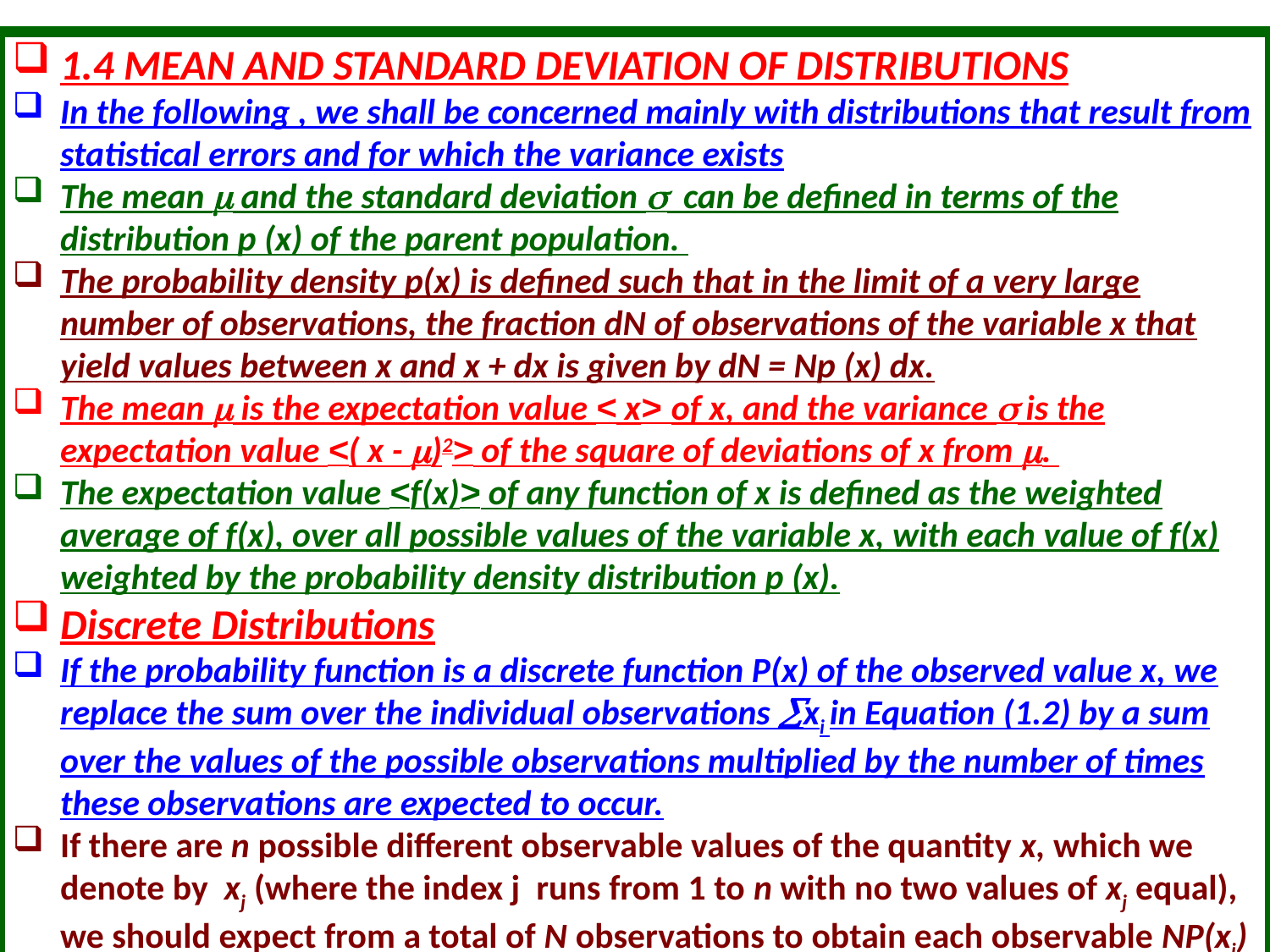

1.4 MEAN AND STANDARD DEVIATION OF DISTRIBUTIONS
In the following , we shall be concerned mainly with distributions that result from statistical errors and for which the variance exists
The mean μ and the standard deviation σ  can be defined in terms of the distribution p (x) of the parent population.
The probability density p(x) is defined such that in the limit of a very large number of observations, the fraction dN of observations of the variable x that yield values between x and x + dx is given by dN = Np (x) dx.
The mean μ is the expectation value < x> of x, and the variance σ is the expectation value <( x - μ)2> of the square of deviations of x from μ.
The expectation value <f(x)> of any function of x is defined as the weighted average of f(x), over all possible values of the variable x, with each value of f(x) weighted by the probability density distribution p (x).
Discrete Distributions
If the probability function is a discrete function P(x) of the observed value x, we replace the sum over the individual observations ∑xi in Equation (1.2) by a sum over the values of the possible observations multiplied by the number of times these observations are expected to occur.
If there are n possible different observable values of the quantity x, which we denote by  xj (where the index j  runs from 1 to n with no two values of xj equal), we should expect from a total of N observations to obtain each observable NP(xj) times.